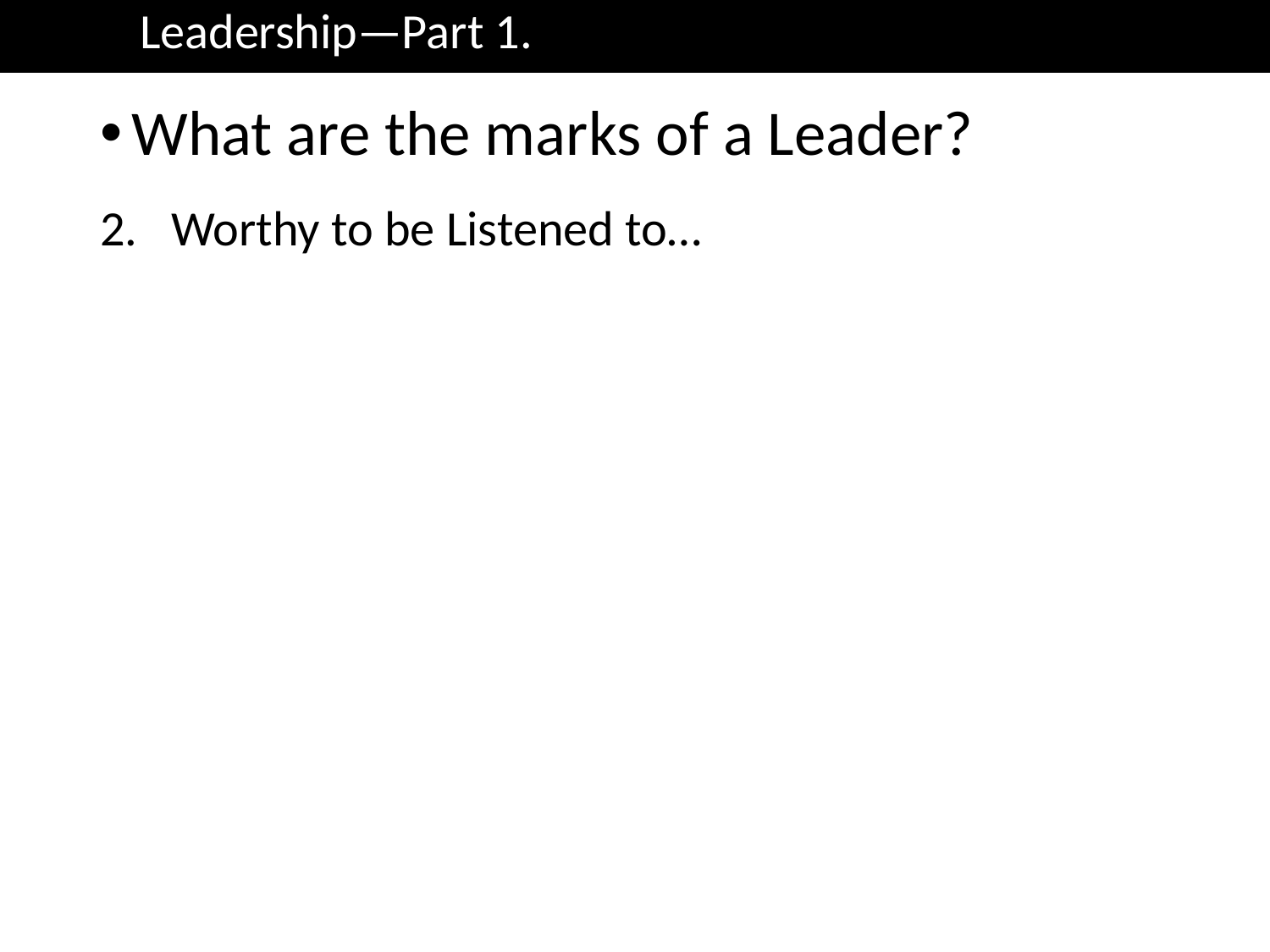

Leadership—Part 1.
What are the marks of a Leader?
Worthy to be Listened to…